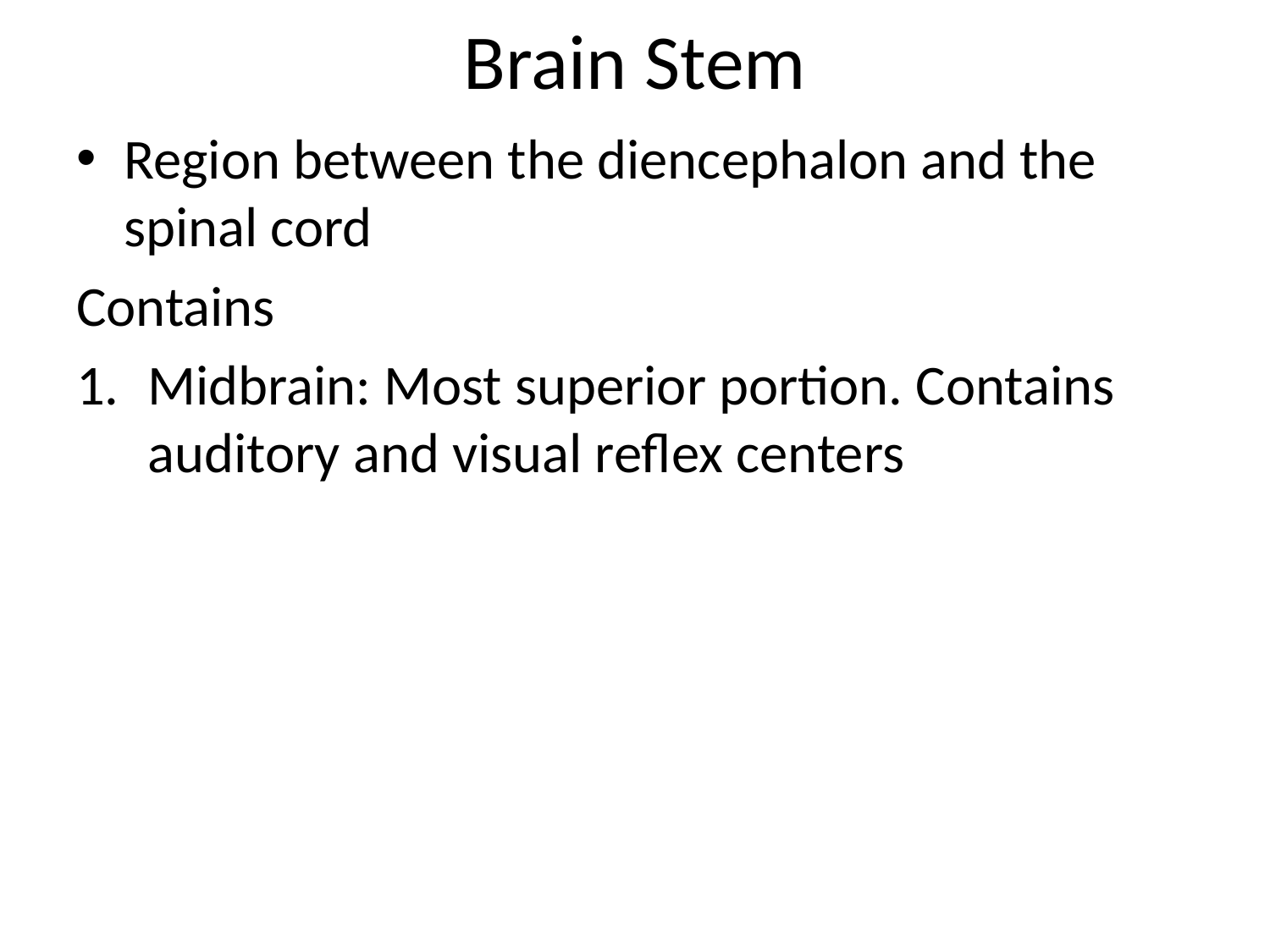

# Brain Stem
Region between the diencephalon and the spinal cord
Contains
Midbrain: Most superior portion. Contains auditory and visual reflex centers